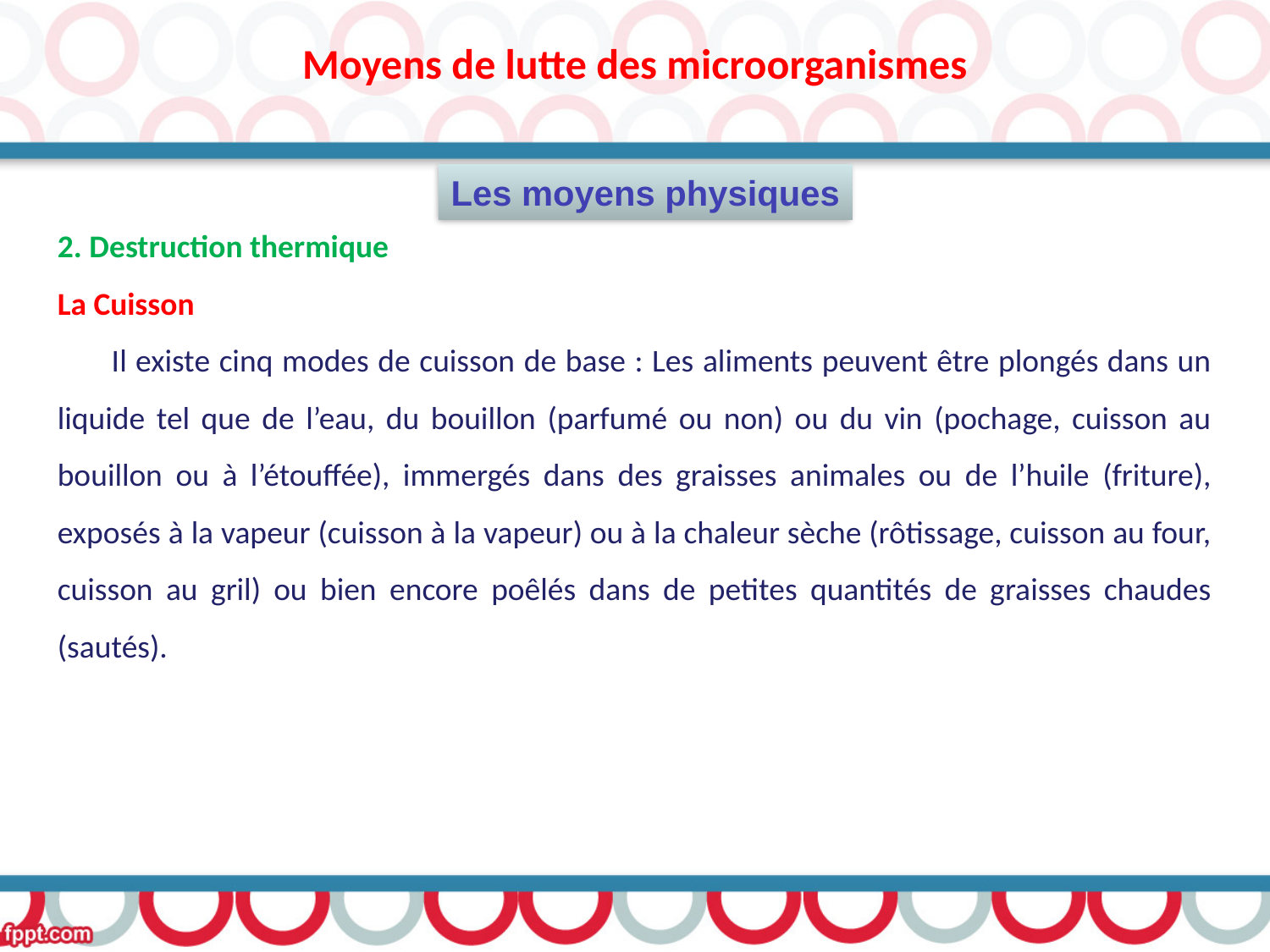

Moyens de lutte des microorganismes

2. Destruction thermique
La Cuisson
      Il existe cinq modes de cuisson de base : Les aliments peuvent être plongés dans un liquide tel que de l’eau, du bouillon (parfumé ou non) ou du vin (pochage, cuisson au bouillon ou à l’étouffée), immergés dans des graisses animales ou de l’huile (friture), exposés à la vapeur (cuisson à la vapeur) ou à la chaleur sèche (rôtissage, cuisson au four, cuisson au gril) ou bien encore poêlés dans de petites quantités de graisses chaudes (sautés).
Les moyens physiques